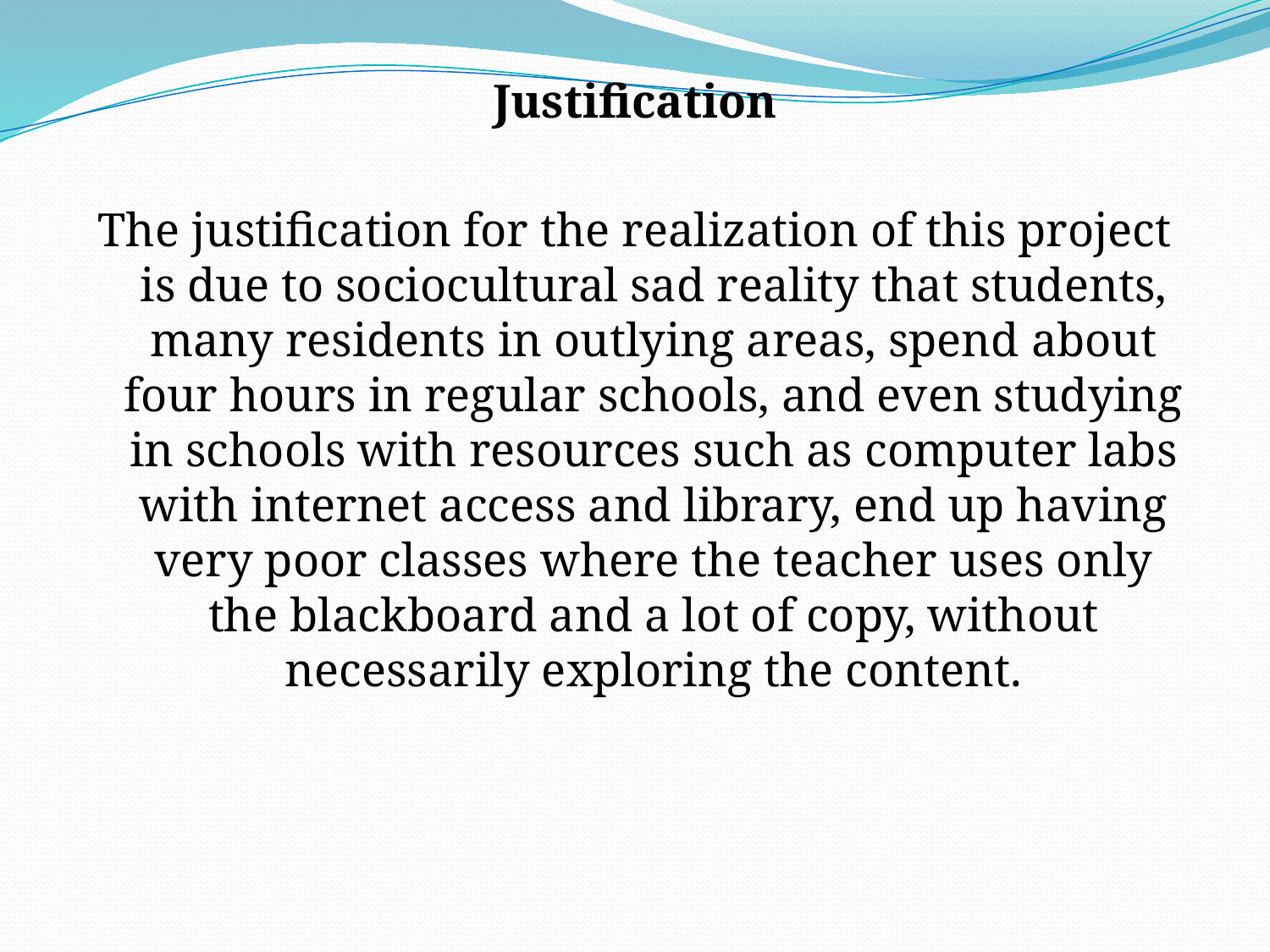

Justification

The justification for the realization of this project is due to sociocultural sad reality that students, many residents in outlying areas, spend about four hours in regular schools, and even studying in schools with resources such as computer labs with internet access and library, end up having very poor classes where the teacher uses only the blackboard and a lot of copy, without necessarily exploring the content.